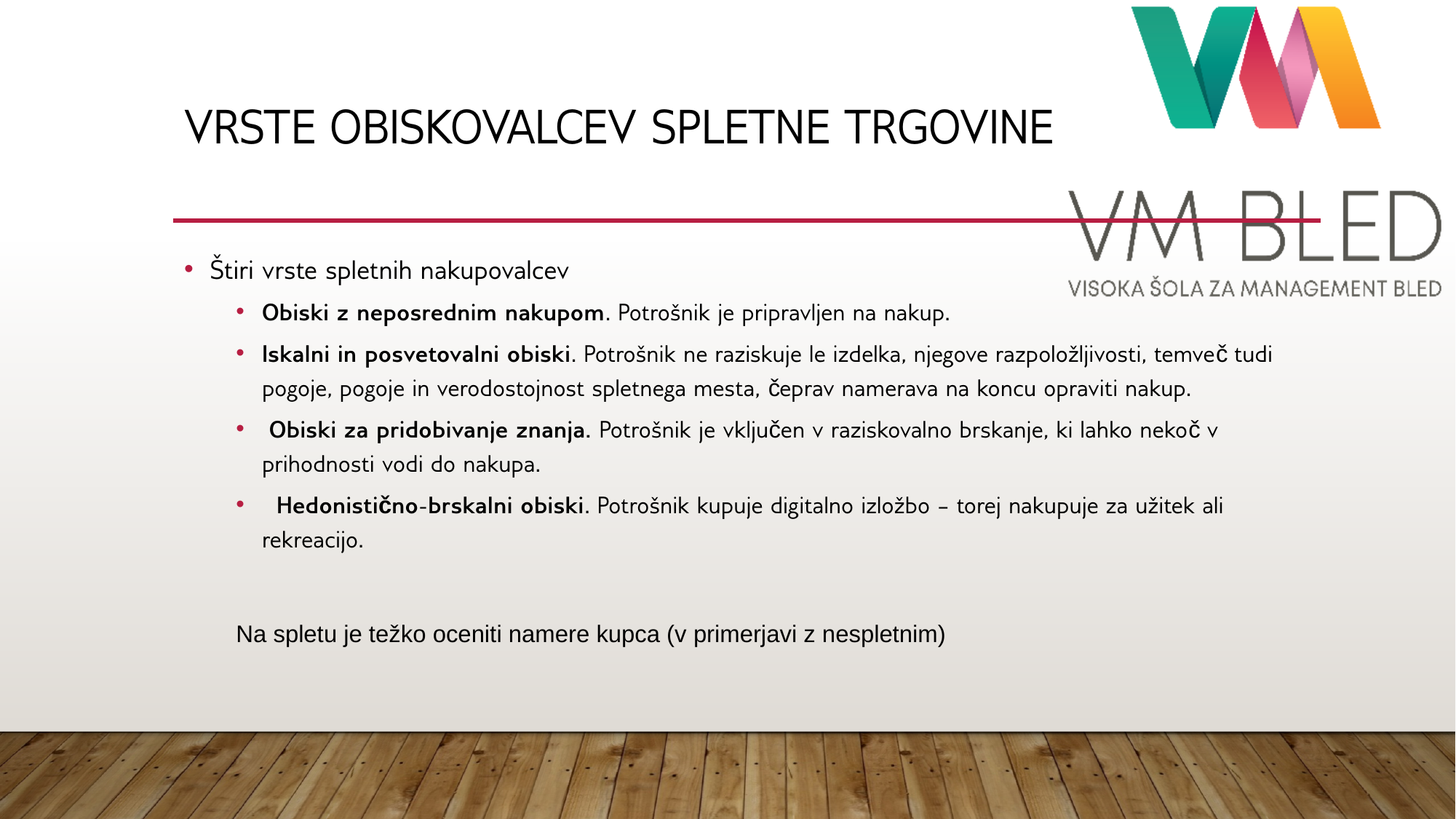

# Vrste obiskovalcev spletne trgovine
Štiri vrste spletnih nakupovalcev
Obiski z neposrednim nakupom. Potrošnik je pripravljen na nakup.
Iskalni in posvetovalni obiski. Potrošnik ne raziskuje le izdelka, njegove razpoložljivosti, temveč tudi pogoje, pogoje in verodostojnost spletnega mesta, čeprav namerava na koncu opraviti nakup.
 Obiski za pridobivanje znanja. Potrošnik je vključen v raziskovalno brskanje, ki lahko nekoč v prihodnosti vodi do nakupa.
  Hedonistično-brskalni obiski. Potrošnik kupuje digitalno izložbo – torej nakupuje za užitek ali rekreacijo.

Na spletu je težko oceniti namere kupca (v primerjavi z nespletnim)